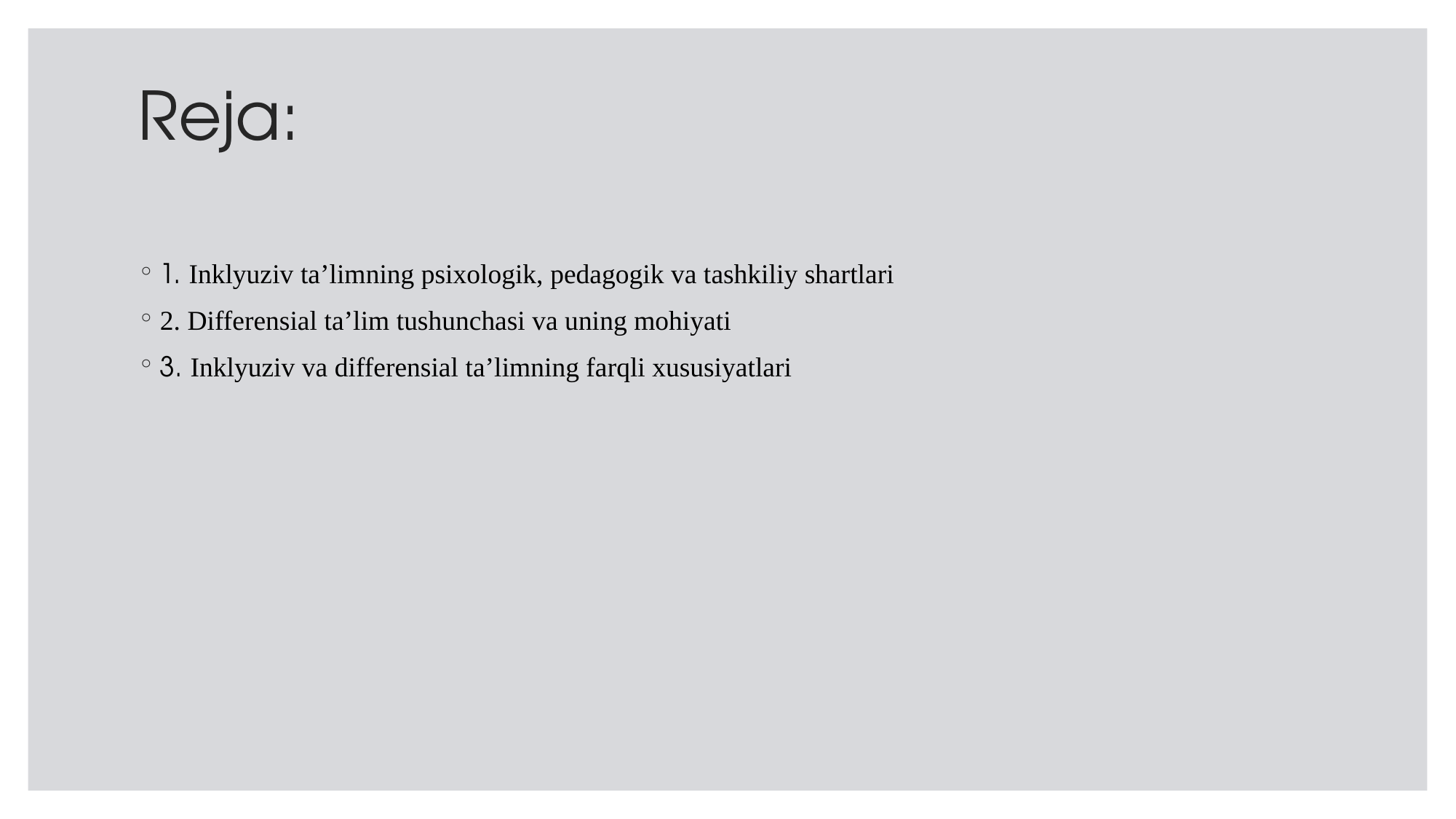

# Reja:
1. Inklyuziv ta’limning psixologik, pedagogik va tashkiliy shartlari
2. Differensial ta’lim tushunchasi va uning mohiyati
3. Inklyuziv va differensial ta’limning farqli xususiyatlari